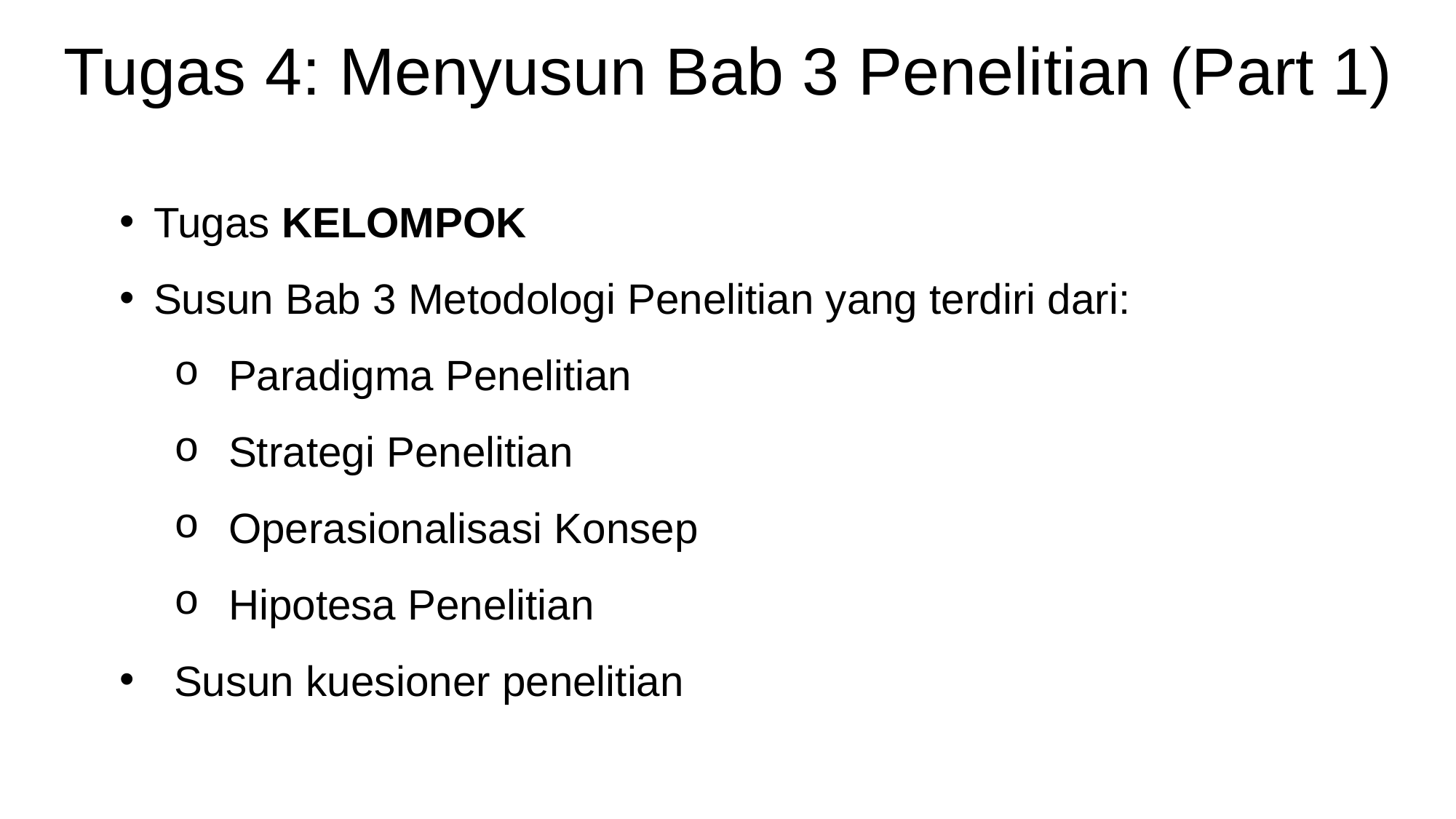

Tugas 4: Menyusun Bab 3 Penelitian (Part 1)
Tugas KELOMPOK
Susun Bab 3 Metodologi Penelitian yang terdiri dari:
Paradigma Penelitian
Strategi Penelitian
Operasionalisasi Konsep
Hipotesa Penelitian
Susun kuesioner penelitian